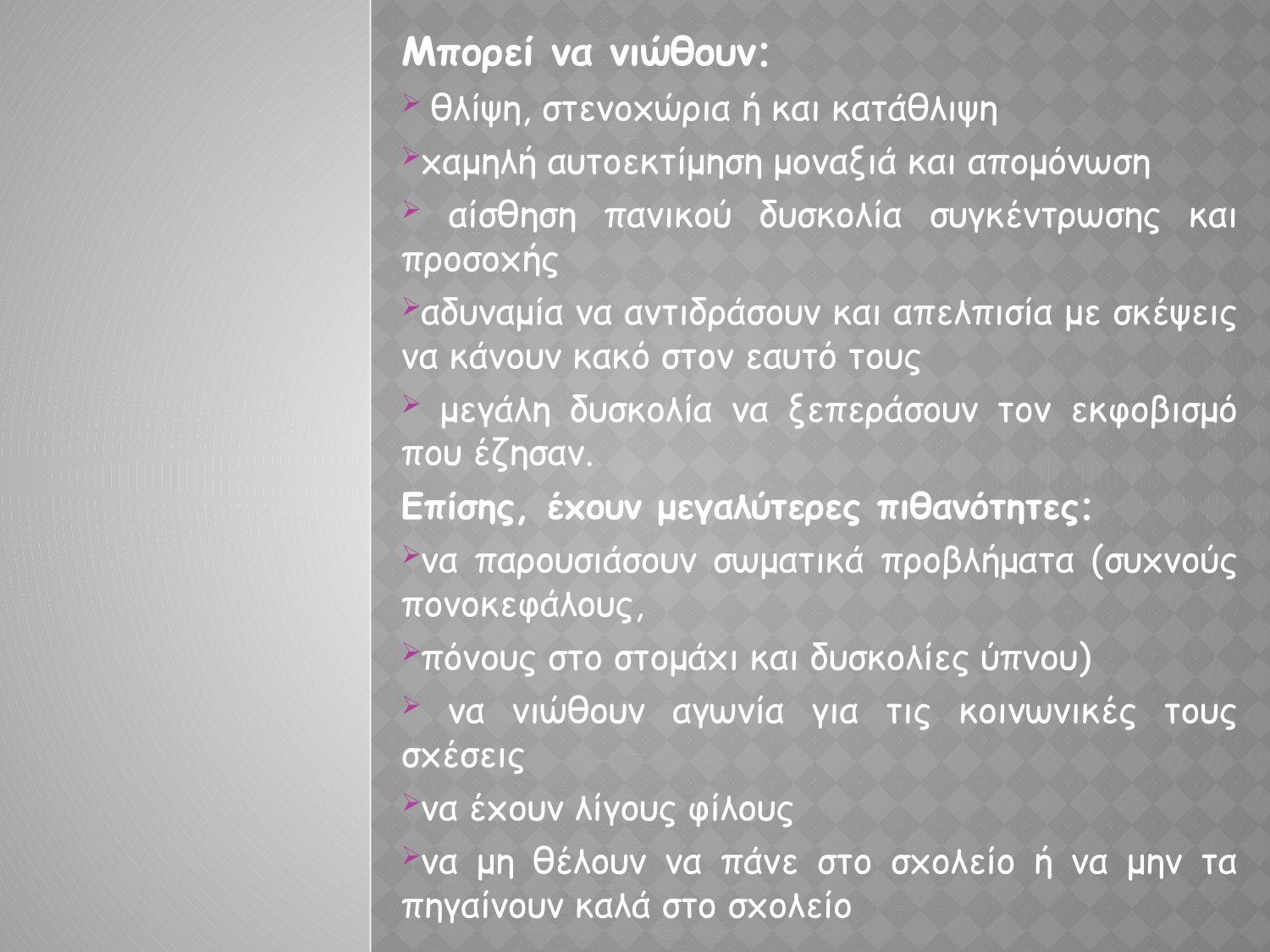

Μπορεί να νιώθουν:
 θλίψη, στενοχώρια ή και κατάθλιψη
χαμηλή αυτοεκτίμηση μοναξιά και απομόνωση
 αίσθηση πανικού δυσκολία συγκέντρωσης και προσοχής
αδυναμία να αντιδράσουν και απελπισία με σκέψεις να κάνουν κακό στον εαυτό τους
 μεγάλη δυσκολία να ξεπεράσουν τον εκφοβισμό που έζησαν.
Επίσης, έχουν μεγαλύτερες πιθανότητες:
να παρουσιάσουν σωματικά προβλήματα (συχνούς πονοκεφάλους,
πόνους στο στομάχι και δυσκολίες ύπνου)
 να νιώθουν αγωνία για τις κοινωνικές τους σχέσεις
να έχουν λίγους φίλους
να μη θέλουν να πάνε στο σχολείο ή να μην τα πηγαίνουν καλά στο σχολείο